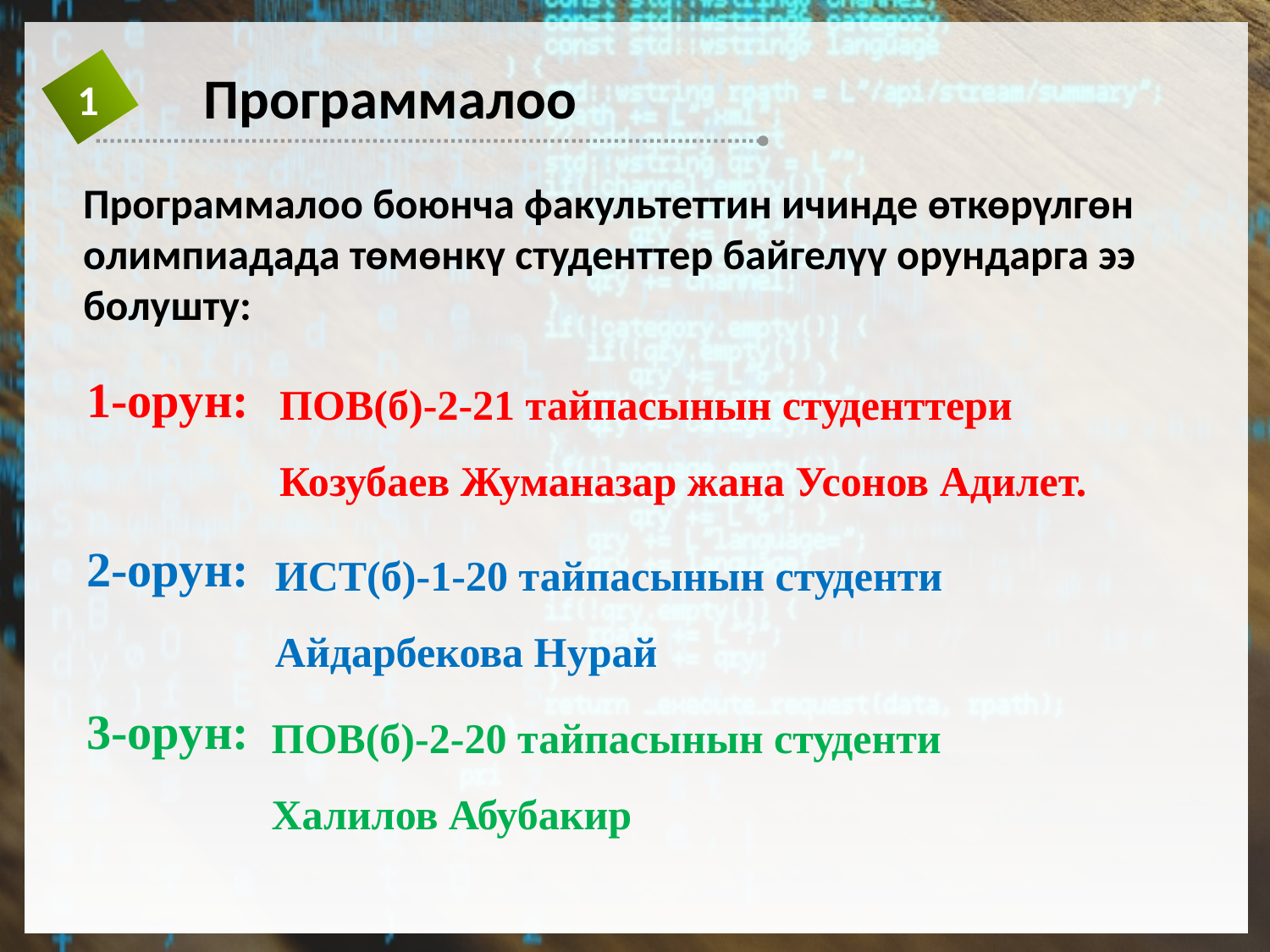

Программалоо

1

Программалоо боюнча факультеттин ичинде өткөрүлгөн
олимпиадада төмөнкү студенттер байгелүү орундарга ээ
болушту:
1-орун:
ПОВ(б)-2-21 тайпасынын студенттери
Козубаев Жуманазар жана Усонов Адилет.
2-орун:
ИСТ(б)-1-20 тайпасынын студенти
Айдарбекова Нурай
3-орун:
ПОВ(б)-2-20 тайпасынын студенти
Халилов Абубакир